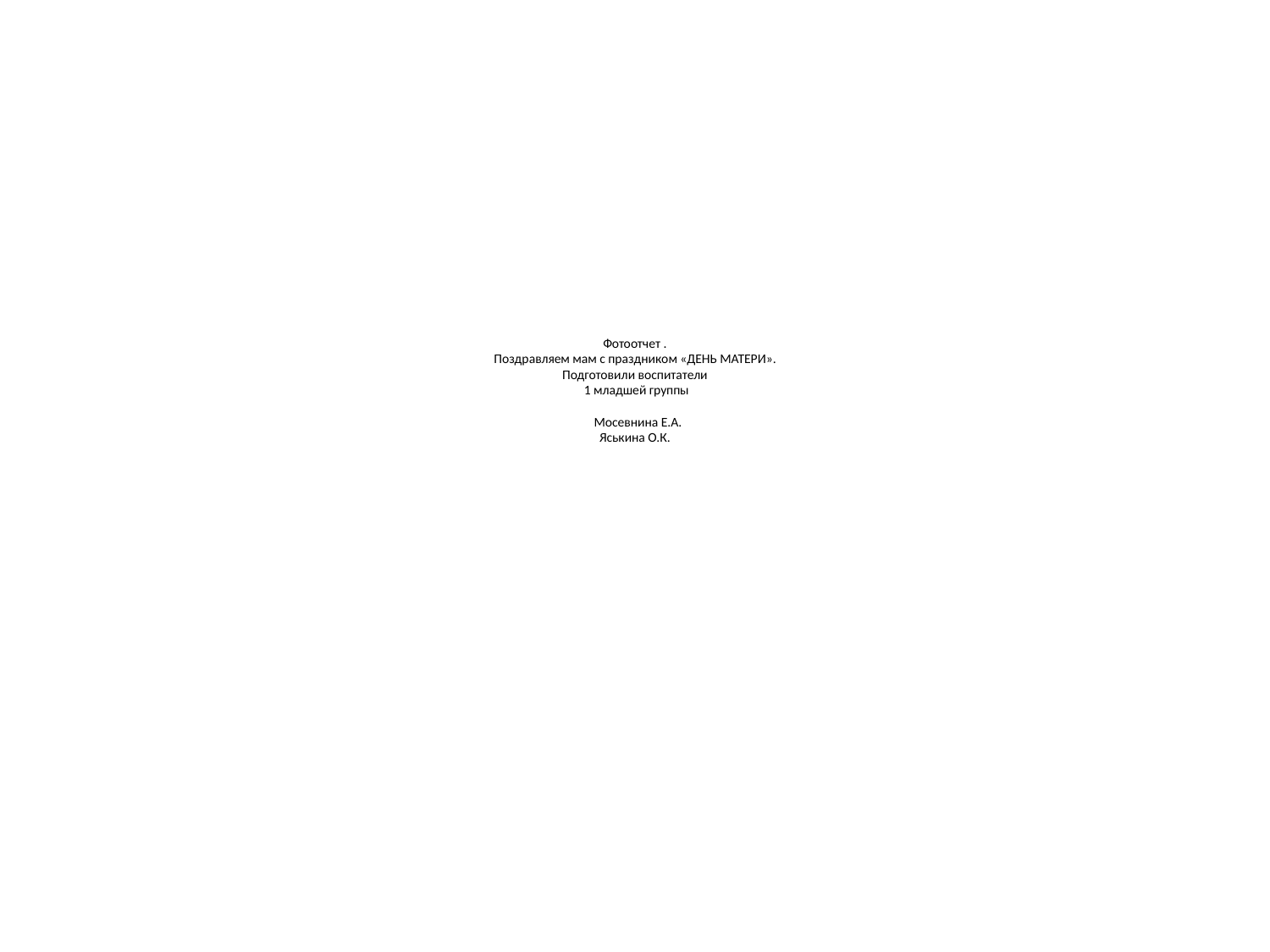

# Фотоотчет . Поздравляем мам с праздником «ДЕНЬ МАТЕРИ». Подготовили воспитатели 1 младшей группы Мосевнина Е.А. Яськина О.К.